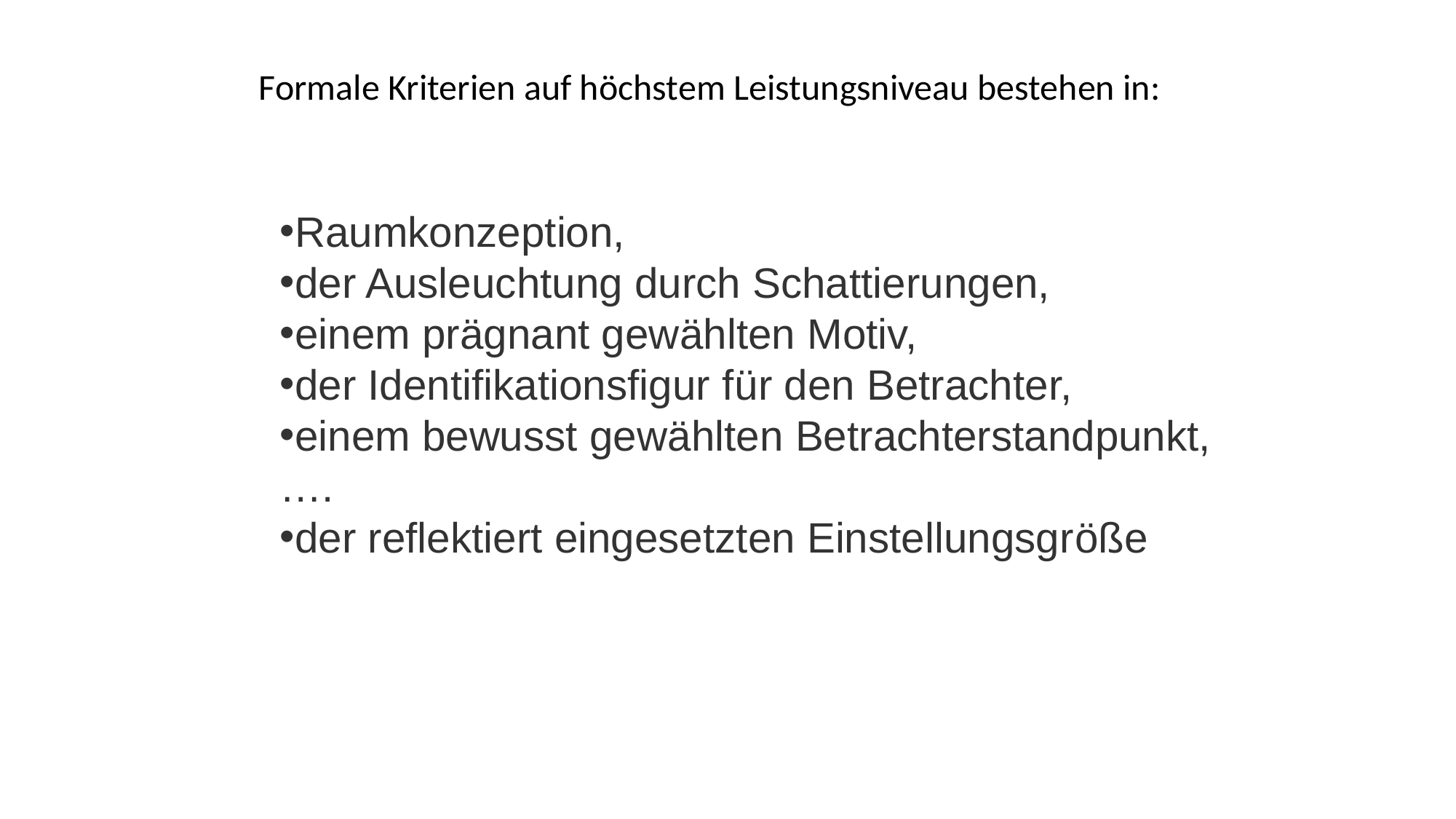

Formale Kriterien auf höchstem Leistungsniveau bestehen in:
Raumkonzeption,
der Ausleuchtung durch Schattierungen,
einem prägnant gewählten Motiv,
der Identifikationsfigur für den Betrachter,
einem bewusst gewählten Betrachterstandpunkt,….
der reflektiert eingesetzten Einstellungsgröße